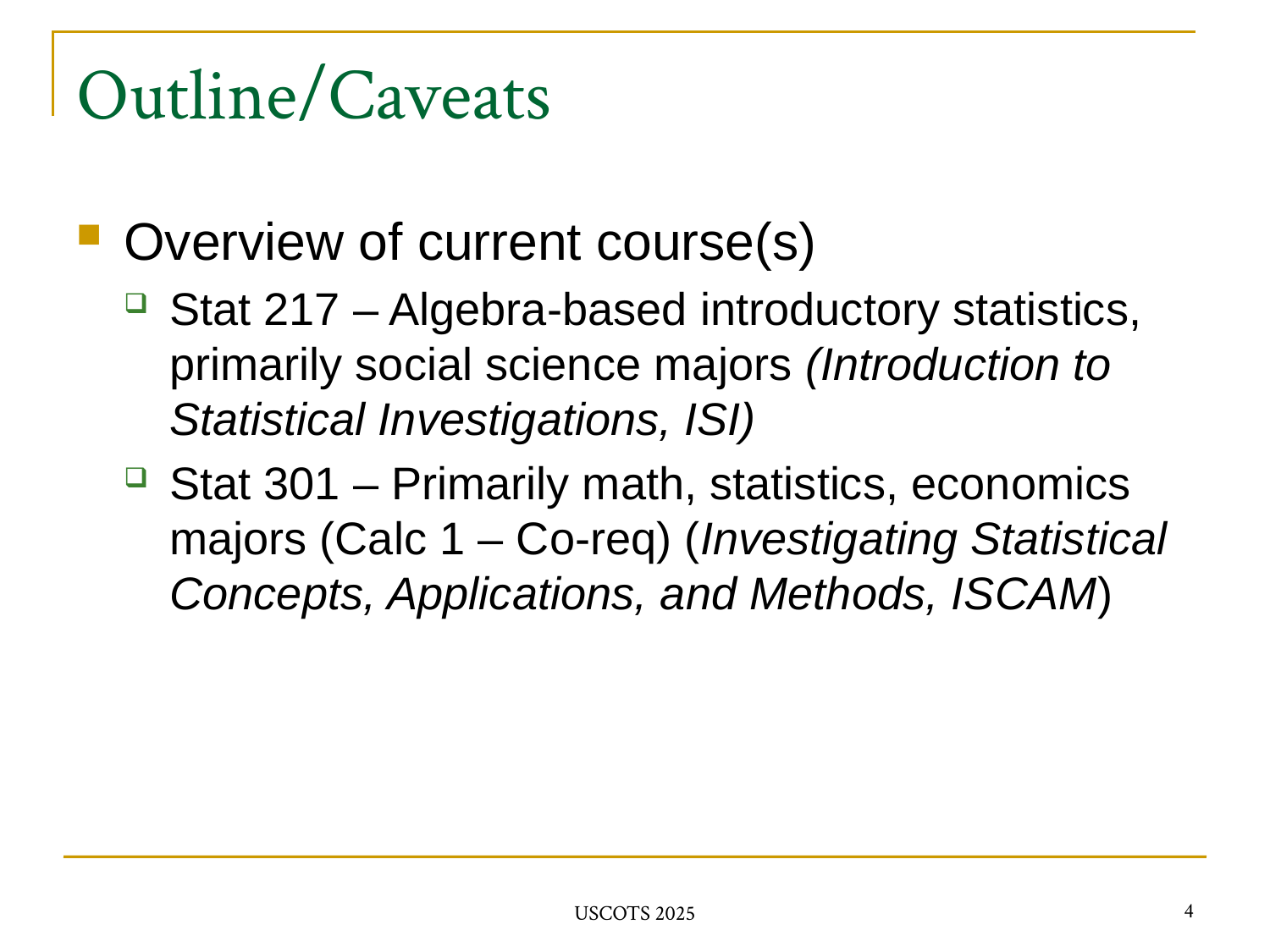

# Outline/Caveats
Overview of current course(s)
Stat 217 – Algebra-based introductory statistics, primarily social science majors (Introduction to Statistical Investigations, ISI)
Stat 301 – Primarily math, statistics, economics majors (Calc 1 – Co-req) (Investigating Statistical Concepts, Applications, and Methods, ISCAM)
4
USCOTS 2025